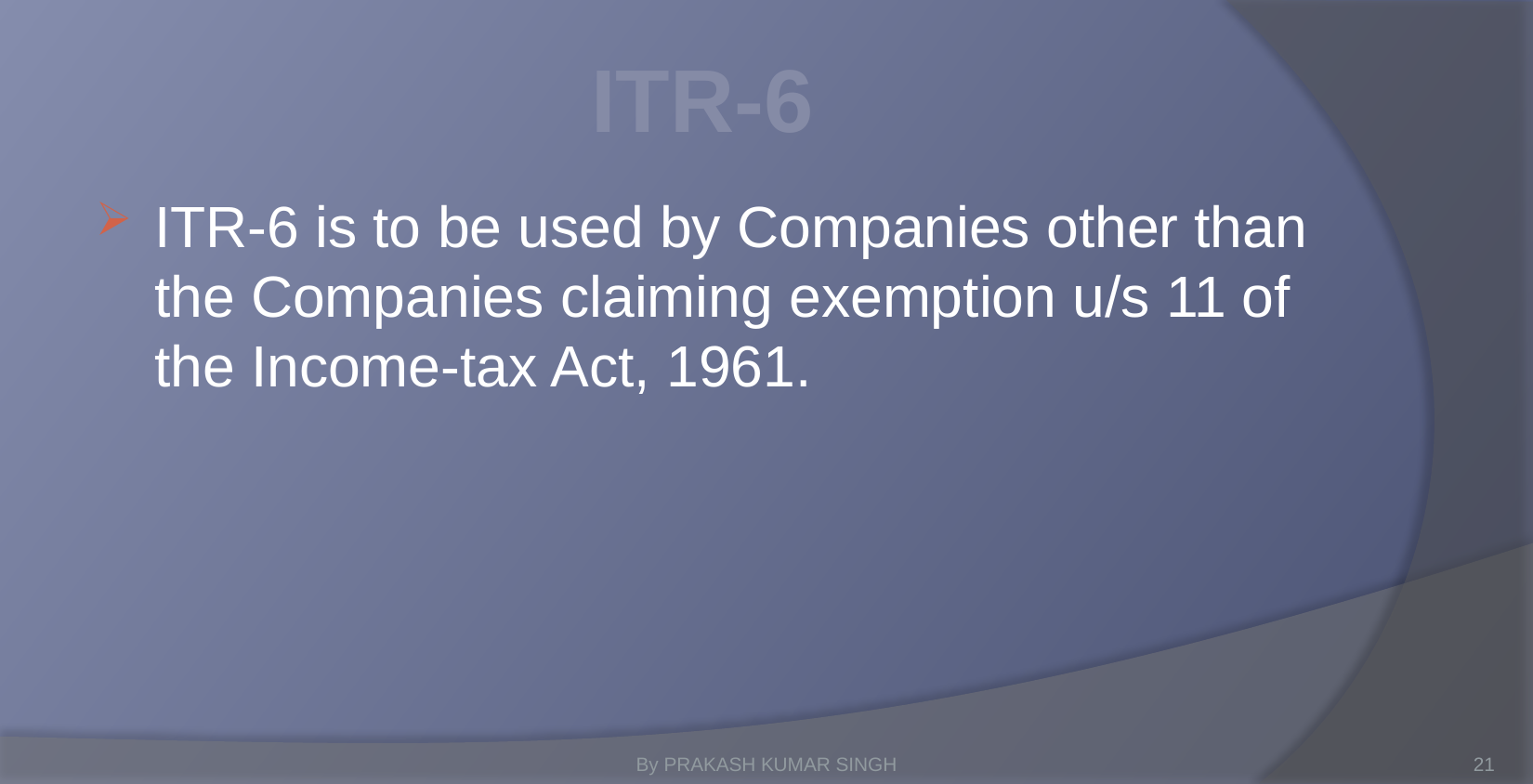

# ITR-6
ITR-6 is to be used by Companies other than the Companies claiming exemption u/s 11 of the Income-tax Act, 1961.
By PRAKASH KUMAR SINGH
21